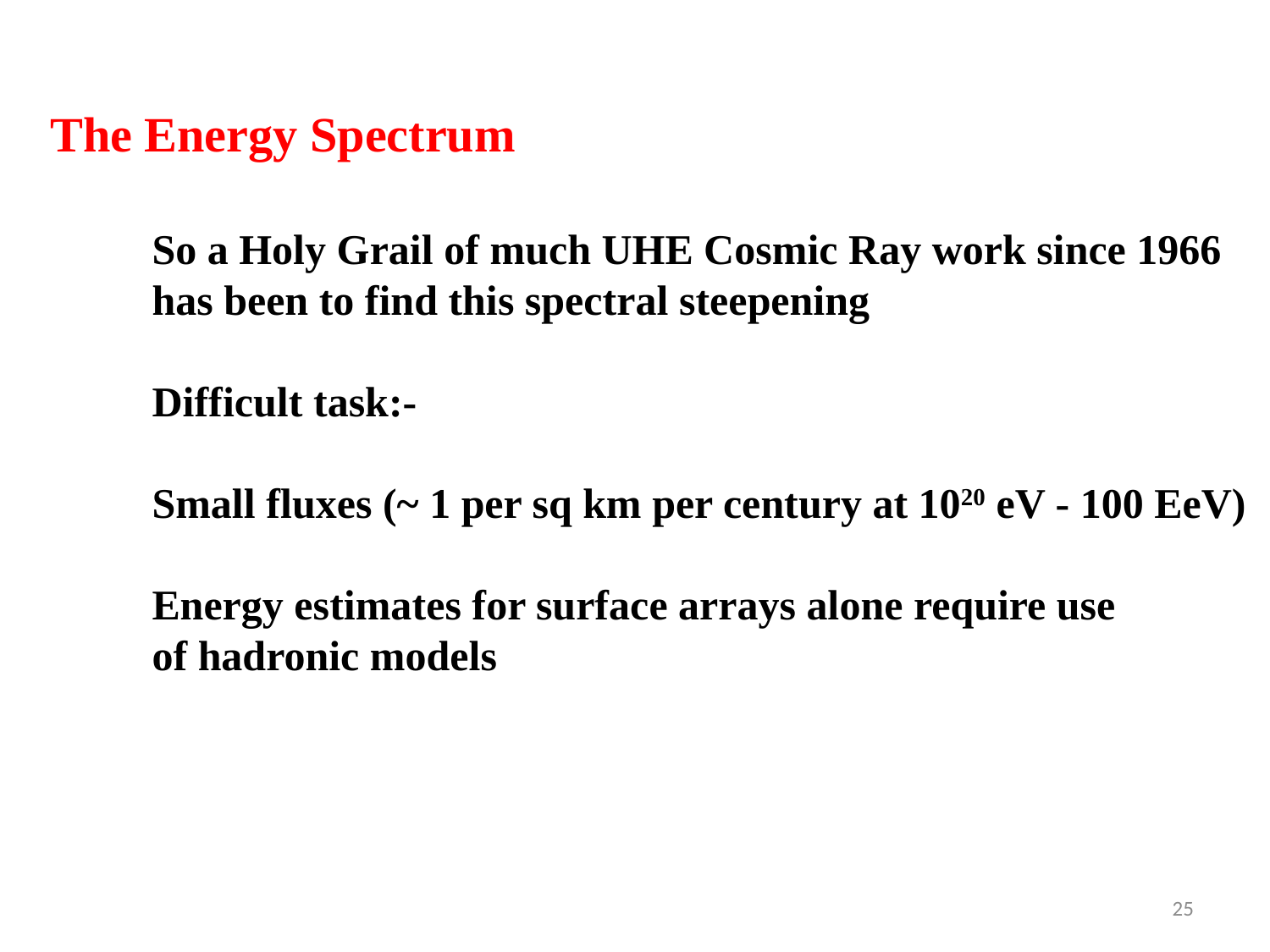

The Energy Spectrum
	So a Holy Grail of much UHE Cosmic Ray work since 1966
	has been to find this spectral steepening

	Difficult task:-

	Small fluxes (~ 1 per sq km per century at 1020 eV - 100 EeV)

	Energy estimates for surface arrays alone require use
            of hadronic models

25